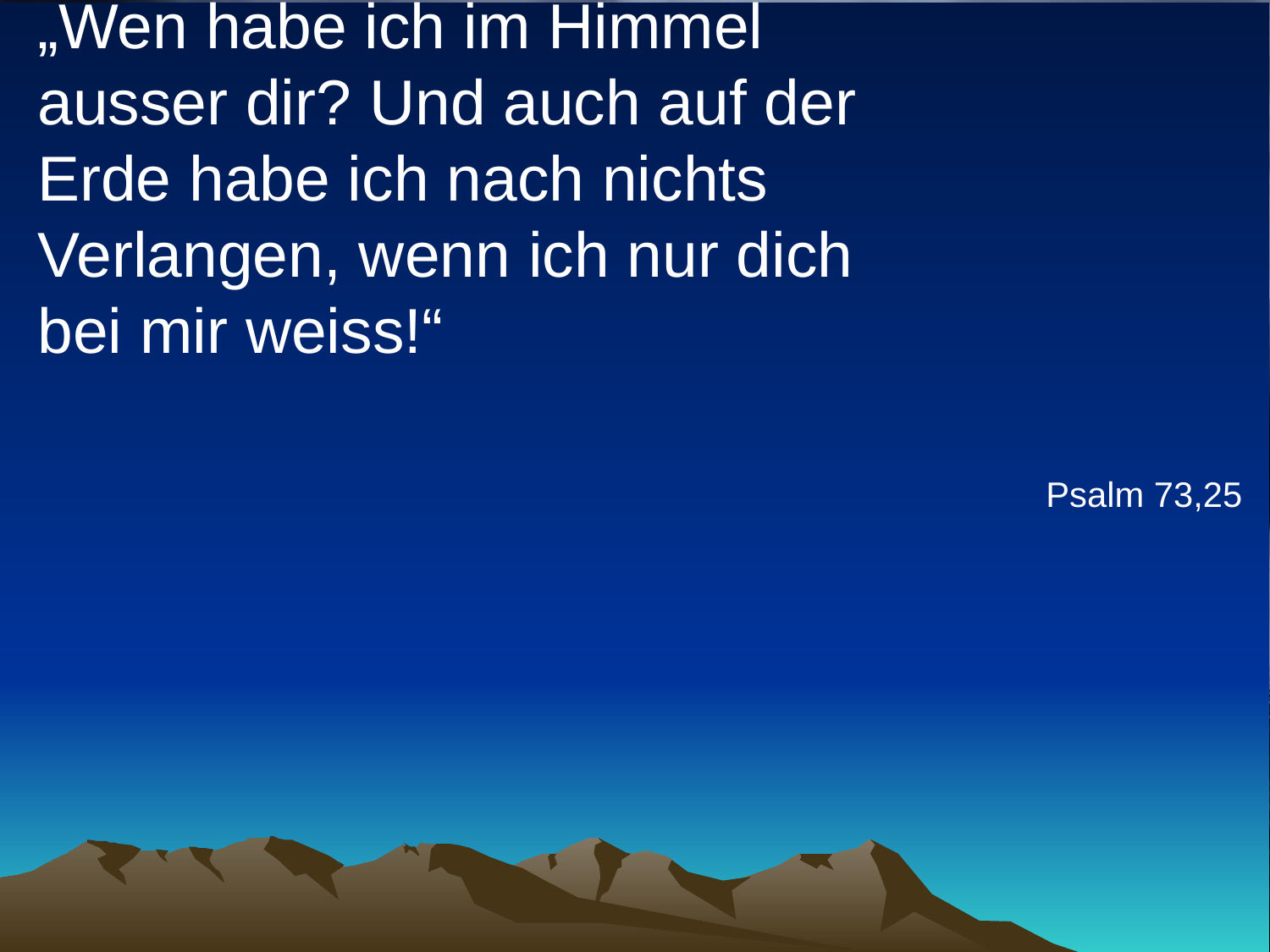

# „Wen habe ich im Himmel ausser dir? Und auch auf der Erde habe ich nach nichts Verlangen, wenn ich nur dich bei mir weiss!“
Psalm 73,25